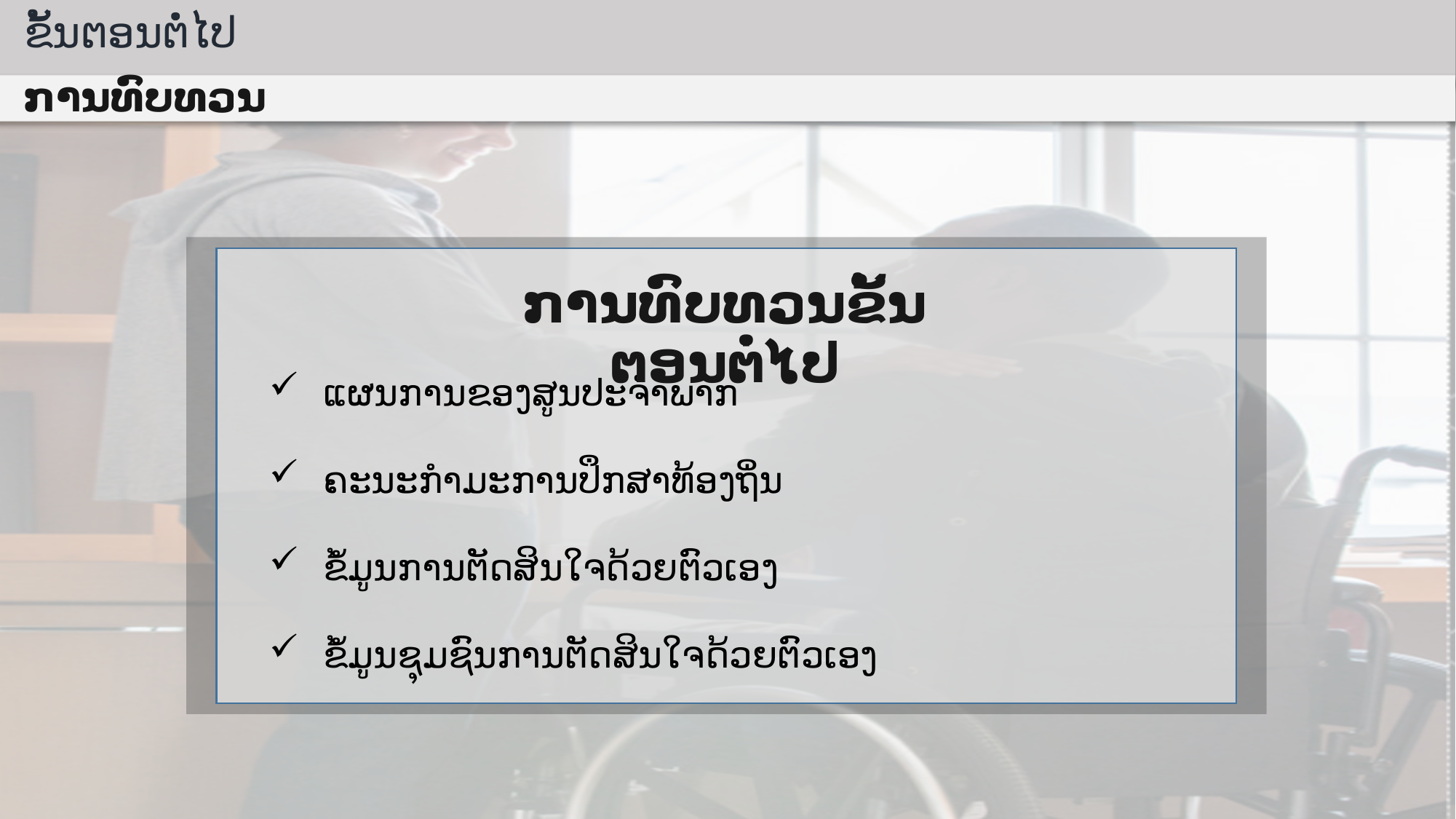

ຂັ້ນ​ຕອນຕໍ່​ໄປ
ການ​ທົບ​ທວນ

ການທົບ​ທວນຂັ້ນ​ຕອນ​ຕໍ່​ໄປ
ແຜນ​ການ​ຂອງສູນປະ​ຈຳພາກ​

ຄະ​ນະ​ກຳ​ມະ​ການ​ປຶກ​ສາ​ທ້ອງ​ຖິ່ນ

ຂໍ້​ມູນການ​ຕັດ​ສິນ​ໃຈ​ດ້ວຍຕົວ​ເອງ

ຂໍ້​ມູນຊຸມ​ຊົນການ​ຕັດ​ສິນ​ໃຈ​ດ້ວຍຕົວ​ເອງ